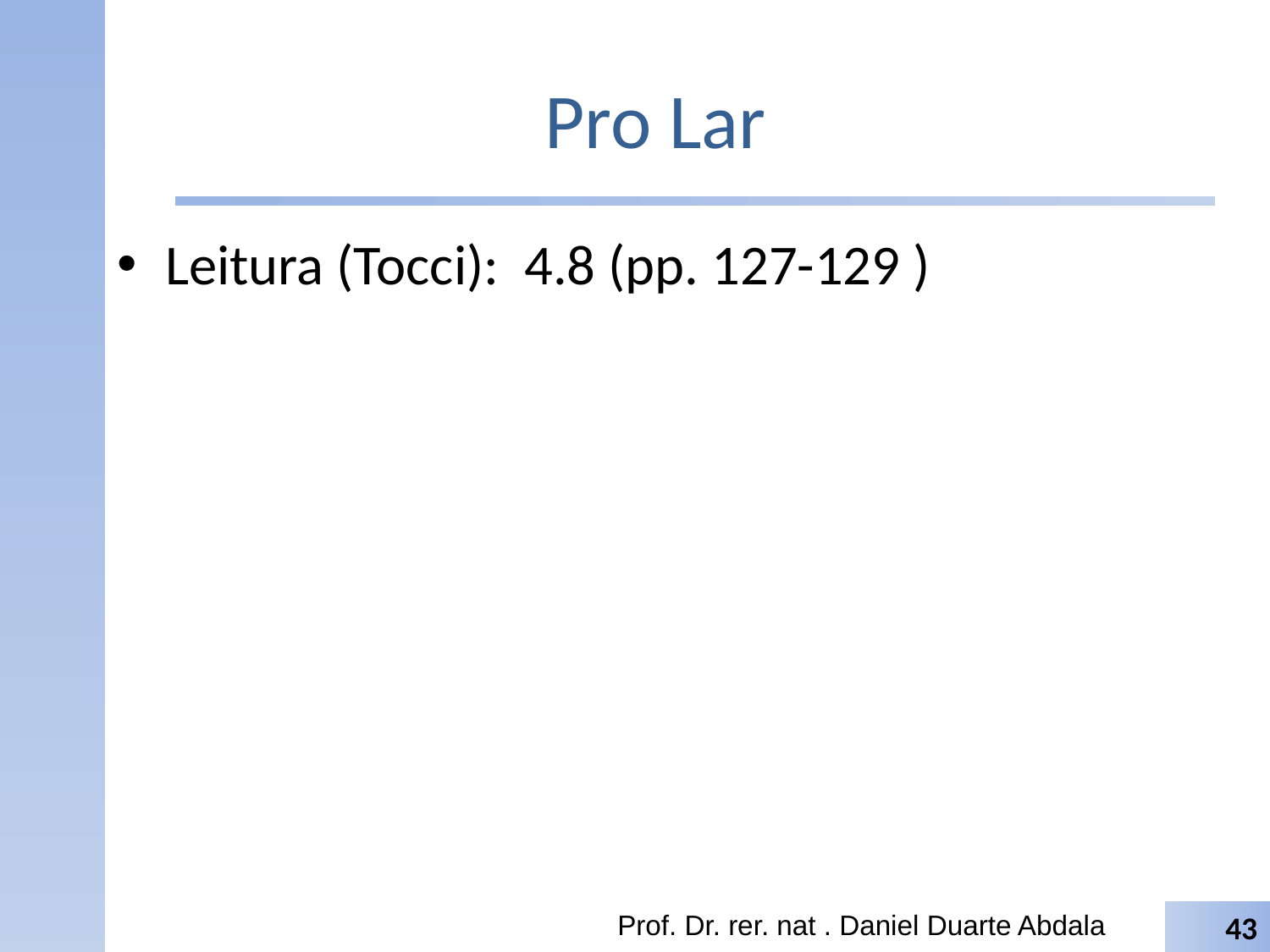

# Pro Lar
Leitura (Tocci):  4.8 (pp. 127-129 )

Prof. Dr. rer. nat . Daniel Duarte Abdala
43